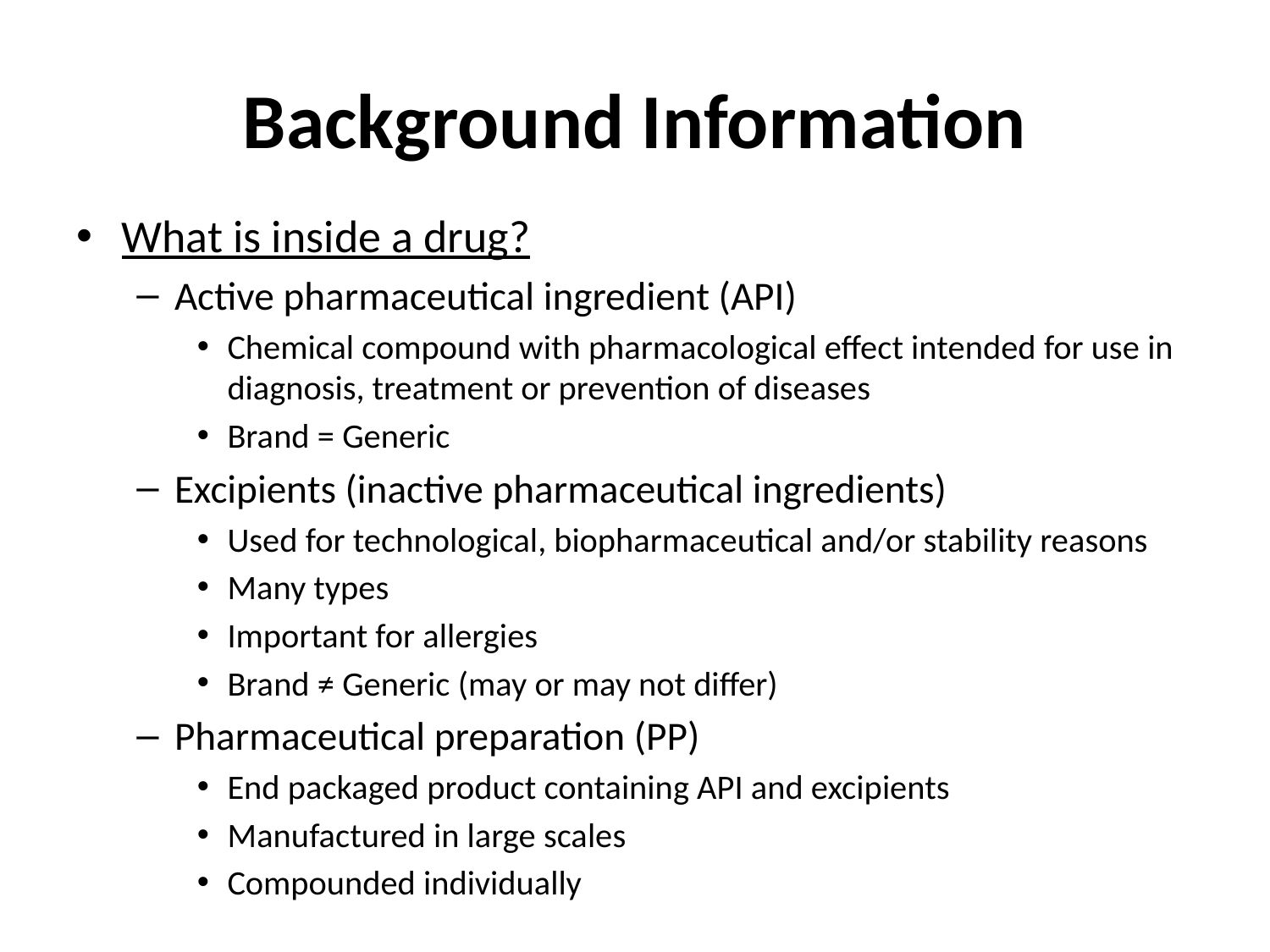

# Background Information
What is inside a drug?
Active pharmaceutical ingredient (API)
Chemical compound with pharmacological effect intended for use in diagnosis, treatment or prevention of diseases
Brand = Generic
Excipients (inactive pharmaceutical ingredients)
Used for technological, biopharmaceutical and/or stability reasons
Many types
Important for allergies
Brand ≠ Generic (may or may not differ)
Pharmaceutical preparation (PP)
End packaged product containing API and excipients
Manufactured in large scales
Compounded individually